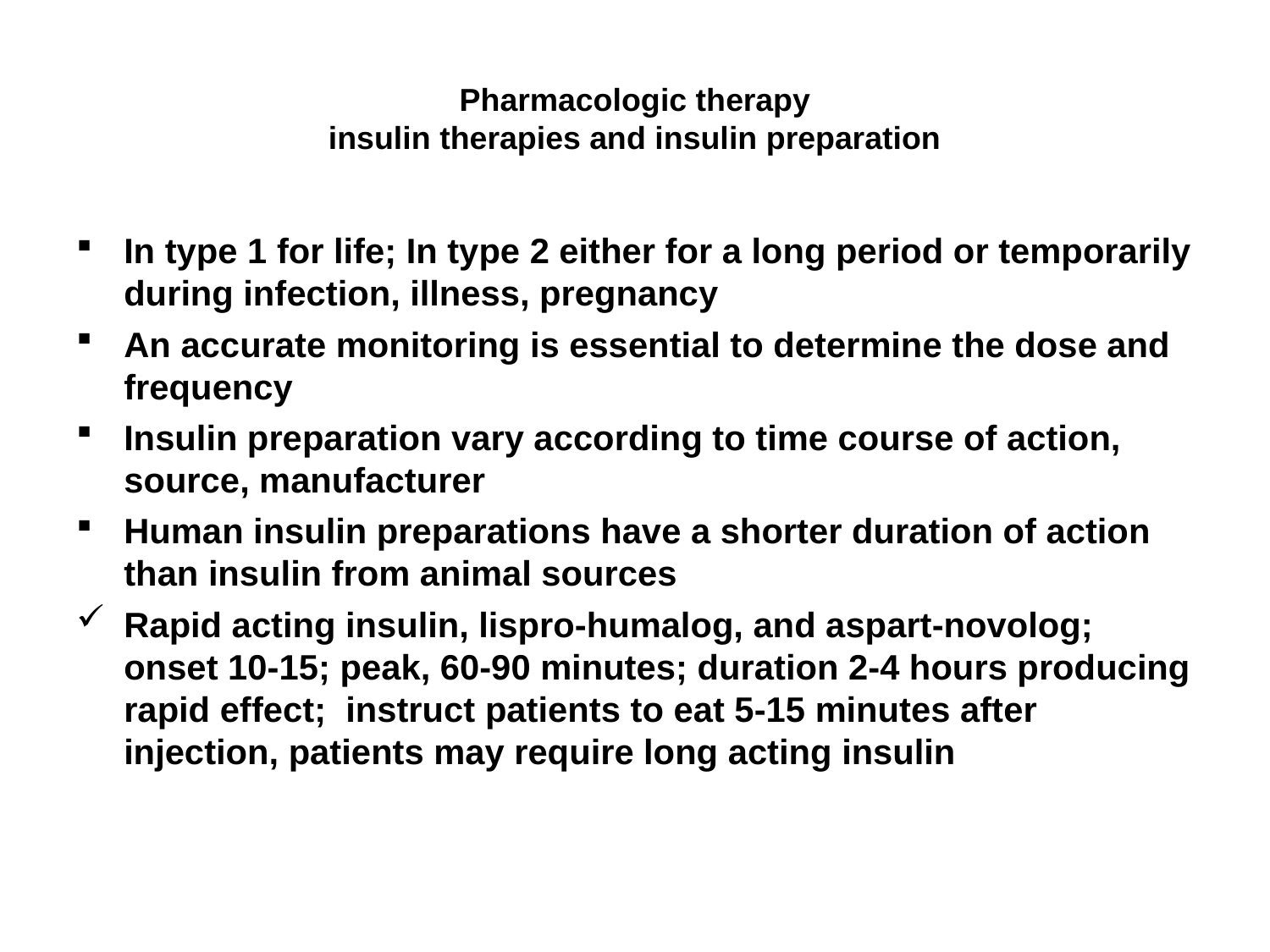

# Pharmacologic therapy insulin therapies and insulin preparation
In type 1 for life; In type 2 either for a long period or temporarily during infection, illness, pregnancy
An accurate monitoring is essential to determine the dose and frequency
Insulin preparation vary according to time course of action, source, manufacturer
Human insulin preparations have a shorter duration of action than insulin from animal sources
Rapid acting insulin, lispro-humalog, and aspart-novolog; onset 10-15; peak, 60-90 minutes; duration 2-4 hours producing rapid effect;  instruct patients to eat 5-15 minutes after injection, patients may require long acting insulin